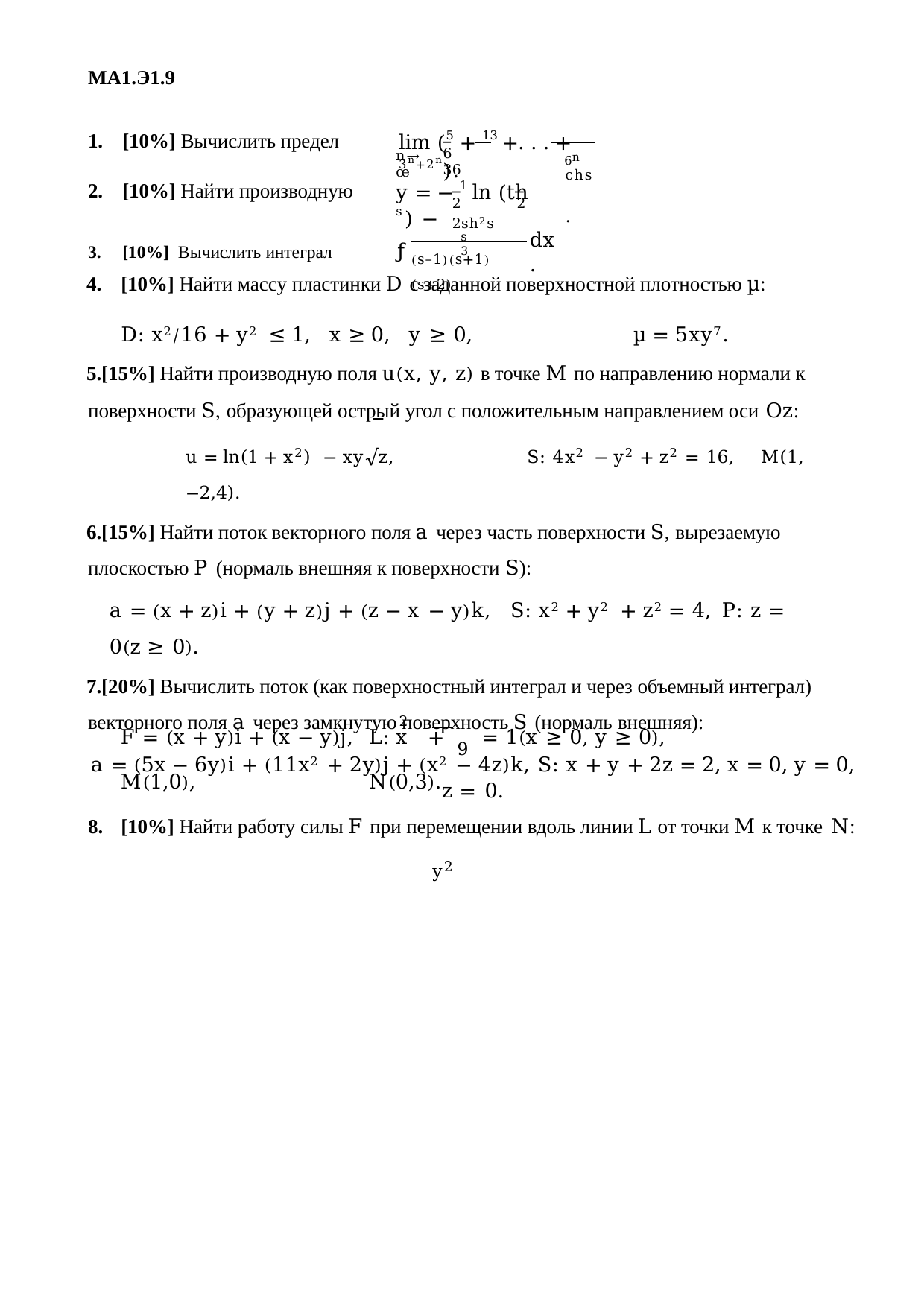

МА1.Э1.9
1.	[10%] Вычислить предел
lim (5 + 13 +. . . + 3n+2n).
6n

6	36
n→œ
chs .
2.	[10%] Найти производную
y = − 1 ln (th s) −

2	2	2sh2s
s3
dx.
3.	[10%]  Вычислить интеграл	ƒ

(s–1)(s+1)(s+2)
[10%] Найти массу пластинки D с заданной поверхностной плотностью µ:  D: x2⁄16 + y2  ≤ 1,   x ≥ 0,   y ≥ 0,	µ = 5xy7.
[15%] Найти производную поля u(x, y, z) в точке M по направлению нормали к  поверхности S, образующей острый угол с положительным направлением оси Oz:
u = ln(1 + x2) − xy√z,	S: 4x2  − y2 + z2 = 16,	M(1, −2,4).
[15%] Найти поток векторного поля a через часть поверхности S, вырезаемую  плоскостью P (нормаль внешняя к поверхности S):
a = (x + z)i + (y + z)j + (z − x − y)k,	S: x2 + y2  + z2 = 4,	P: z = 0(z ≥ 0).
[20%] Вычислить поток (как поверхностный интеграл и через объемный интеграл)  векторного поля a через замкнутую поверхность S (нормаль внешняя):
a = (5x − 6y)i + (11x2  + 2y)j + (x2 − 4z)k,	S: x + y + 2z = 2, x = 0, y = 0, z = 0.
[10%] Найти работу силы F при перемещении вдоль линии L от точки M к точке N:
y2

2
F = (x + y)i + (x − y)j,	L: x   +  9  = 1(x ≥ 0, y ≥ 0),	M(1,0),	N(0,3).